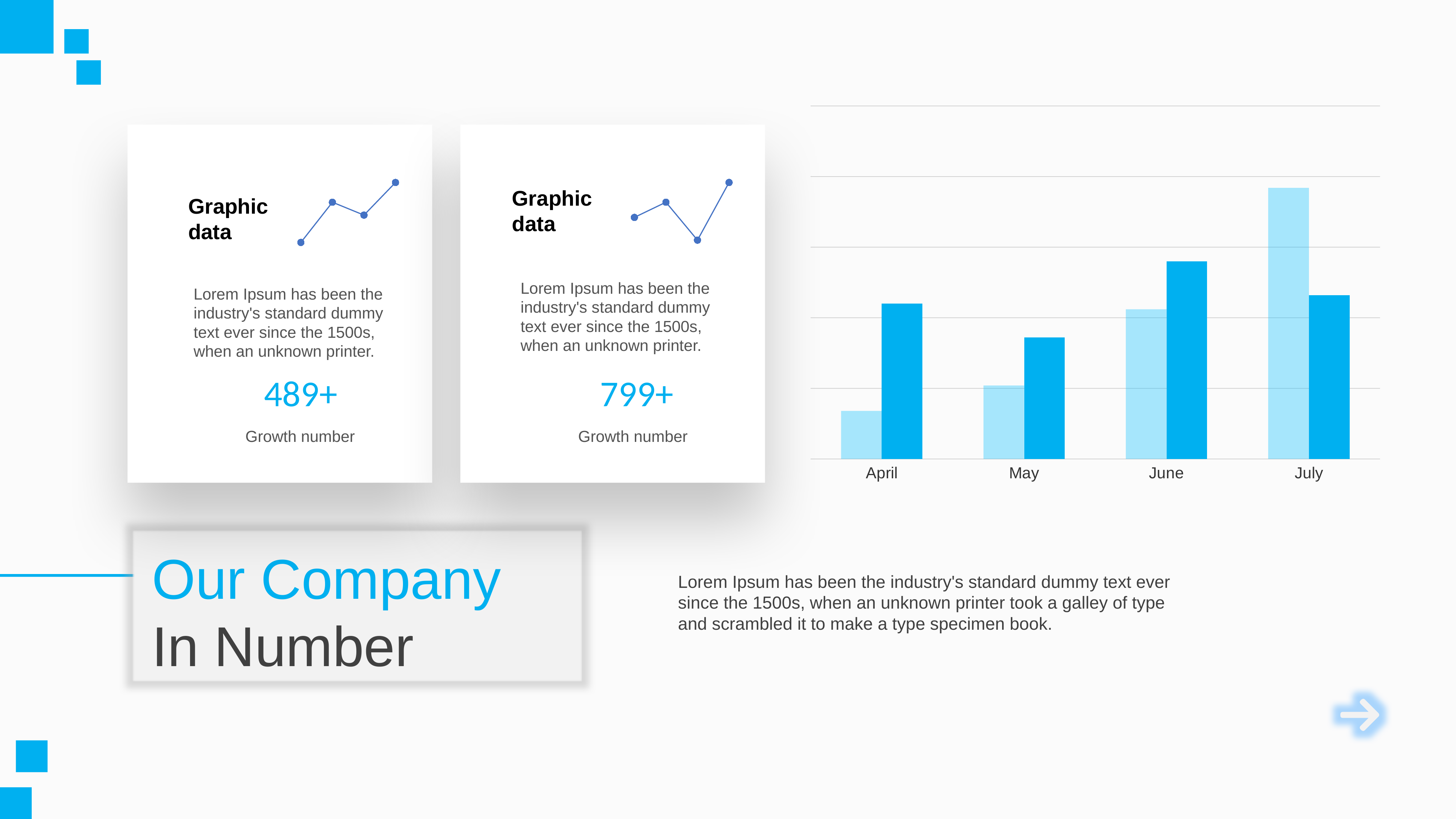

### Chart

| Category | Region 1 | Region 2 |
|---|---|---|
| April | 17.0 | 55.0 |
| May | 26.0 | 43.0 |
| June | 53.0 | 70.0 |
| July | 96.0 | 58.0 |

### Chart

| Category | Region 1 |
|---|---|
| April | 17.0 |
| May | 70.0 |
| June | 53.0 |
| July | 96.0 |
Graphic data
Lorem Ipsum has been the industry's standard dummy text ever since the 1500s, when an unknown printer.
489+
Growth number

### Chart

| Category | Region 1 |
|---|---|
| April | 50.0 |
| May | 70.0 |
| June | 20.0 |
| July | 96.0 |
Graphic data
Lorem Ipsum has been the industry's standard dummy text ever since the 1500s, when an unknown printer.
799+
Growth number

Our Company
In Number
Lorem Ipsum has been the industry's standard dummy text ever since the 1500s, when an unknown printer took a galley of type and scrambled it to make a type specimen book.